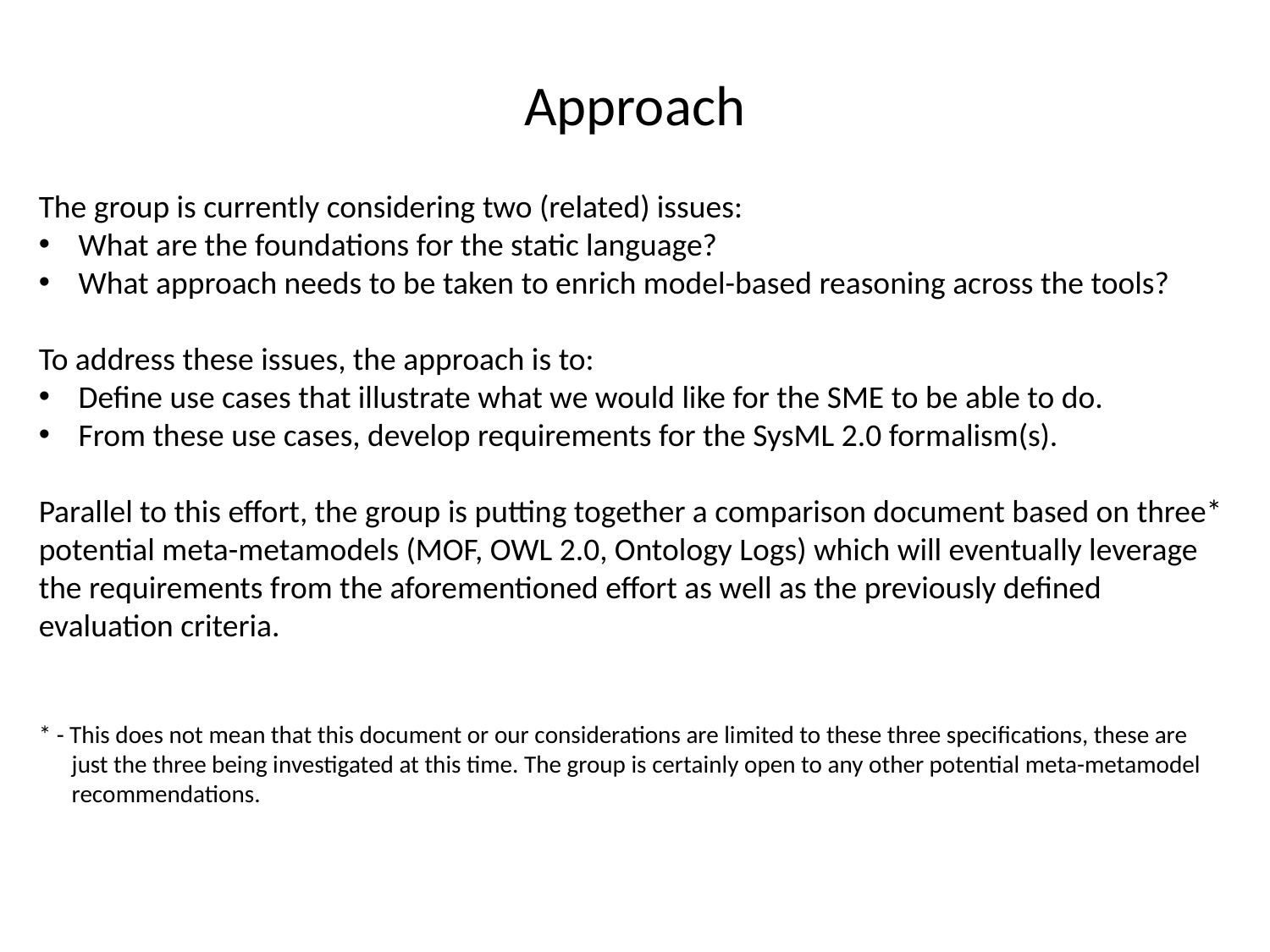

Approach
The group is currently considering two (related) issues:
What are the foundations for the static language?
What approach needs to be taken to enrich model-based reasoning across the tools?

To address these issues, the approach is to:
Define use cases that illustrate what we would like for the SME to be able to do.
From these use cases, develop requirements for the SysML 2.0 formalism(s).

Parallel to this effort, the group is putting together a comparison document based on three* potential meta-metamodels (MOF, OWL 2.0, Ontology Logs) which will eventually leverage the requirements from the aforementioned effort as well as the previously defined evaluation criteria.

* - This does not mean that this document or our considerations are limited to these three specifications, these are
      just the three being investigated at this time. The group is certainly open to any other potential meta-metamodel
      recommendations.